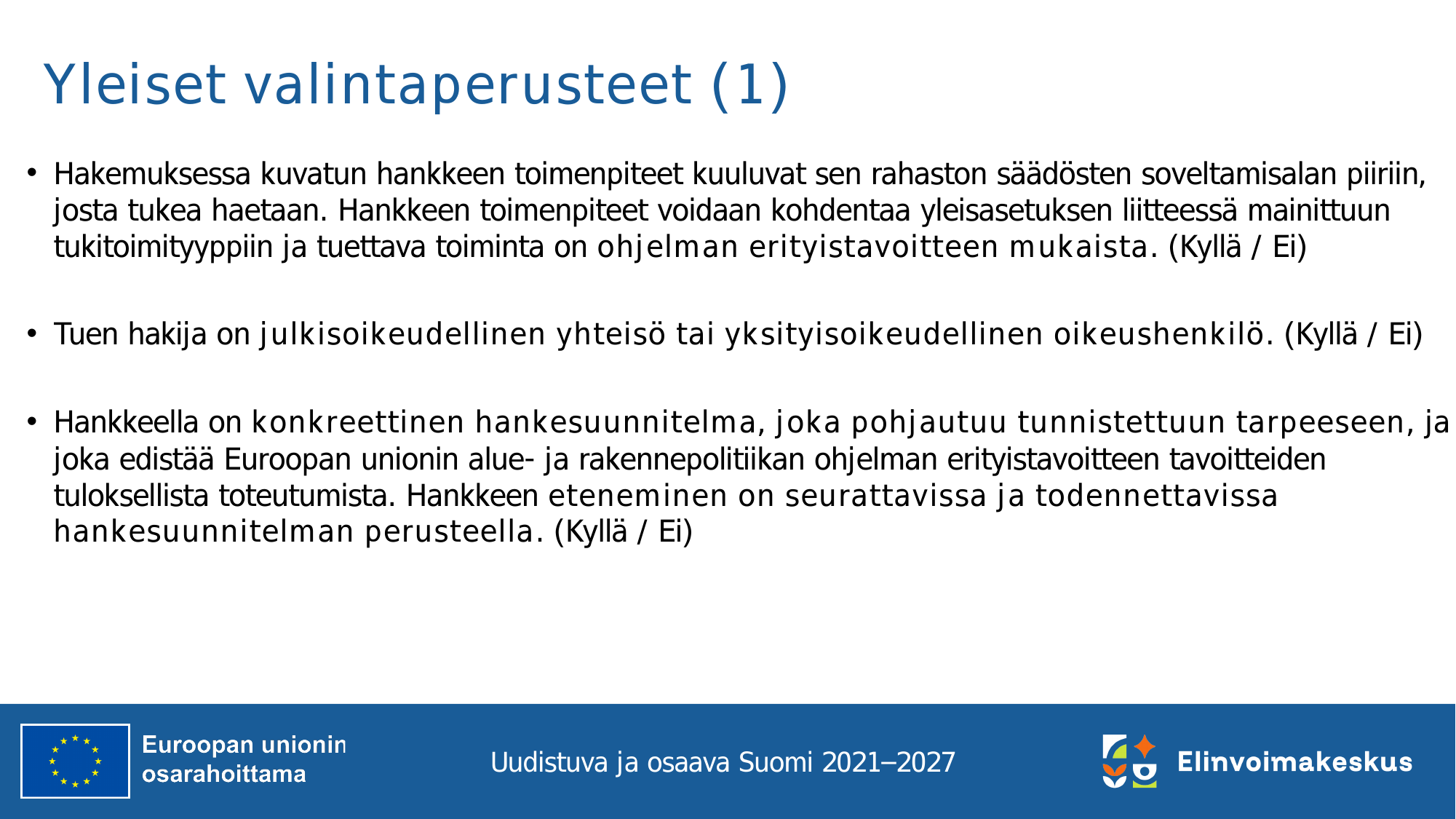

# Yleiset valintaperusteet (1)
Hakemuksessa kuvatun hankkeen toimenpiteet kuuluvat sen rahaston säädösten soveltamisalan piiriin, josta tukea haetaan. Hankkeen toimenpiteet voidaan kohdentaa yleisasetuksen liitteessä mainittuun tukitoimityyppiin ja tuettava toiminta on ohjelman erityistavoitteen mukaista. (Kyllä / Ei)
Tuen hakija on julkisoikeudellinen yhteisö tai yksityisoikeudellinen oikeushenkilö. (Kyllä / Ei)
Hankkeella on konkreettinen hankesuunnitelma, joka pohjautuu tunnistettuun tarpeeseen, ja joka edistää Euroopan unionin alue- ja rakennepolitiikan ohjelman erityistavoitteen tavoitteiden tuloksellista toteutumista. Hankkeen eteneminen on seurattavissa ja todennettavissa hankesuunnitelman perusteella. (Kyllä / Ei)